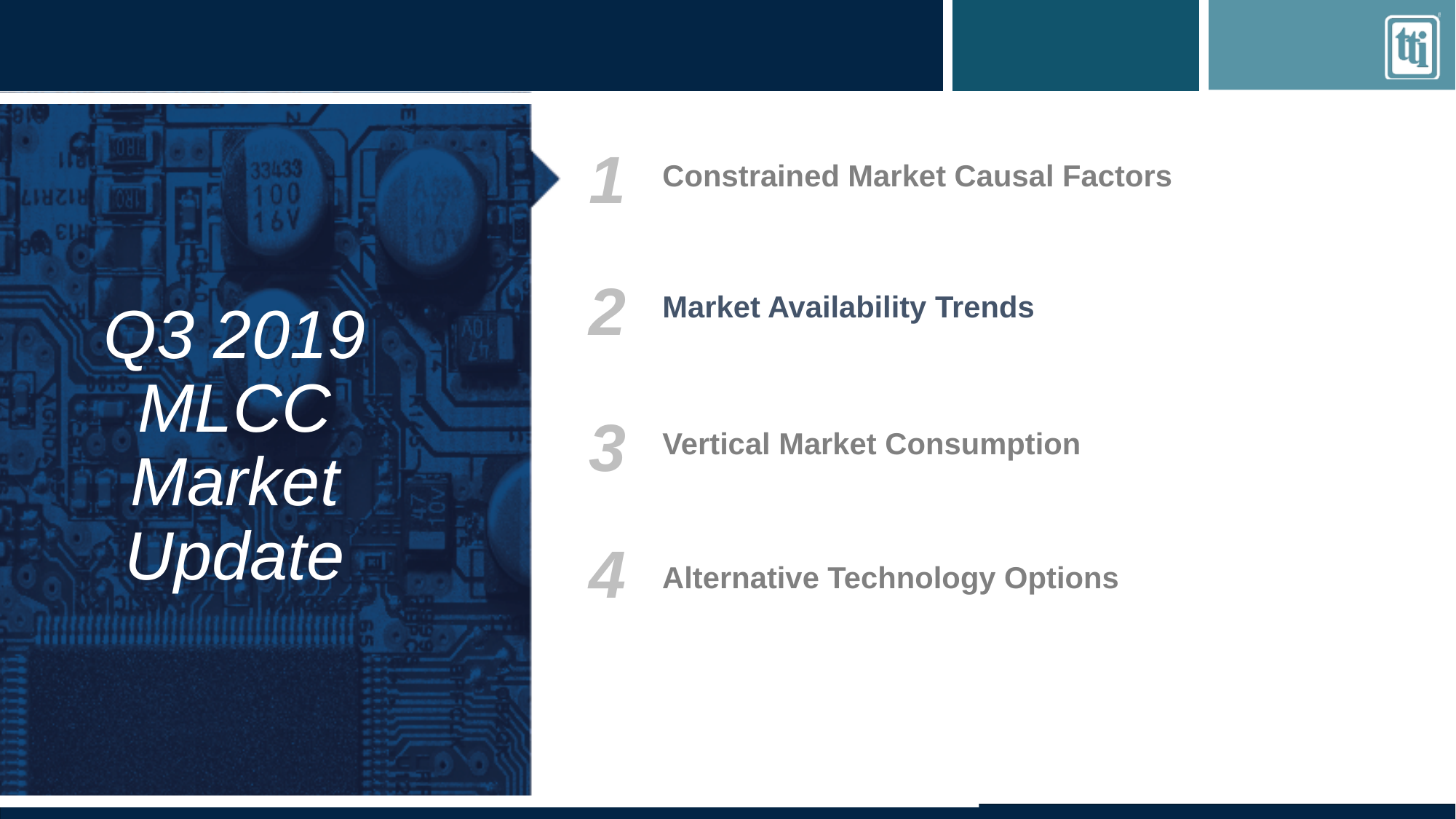

1

Q3 2019 MLCC Market Update
Constrained Market Causal Factors
2
Market Availability Trends
3
Vertical Market Consumption
4
Alternative Technology Options